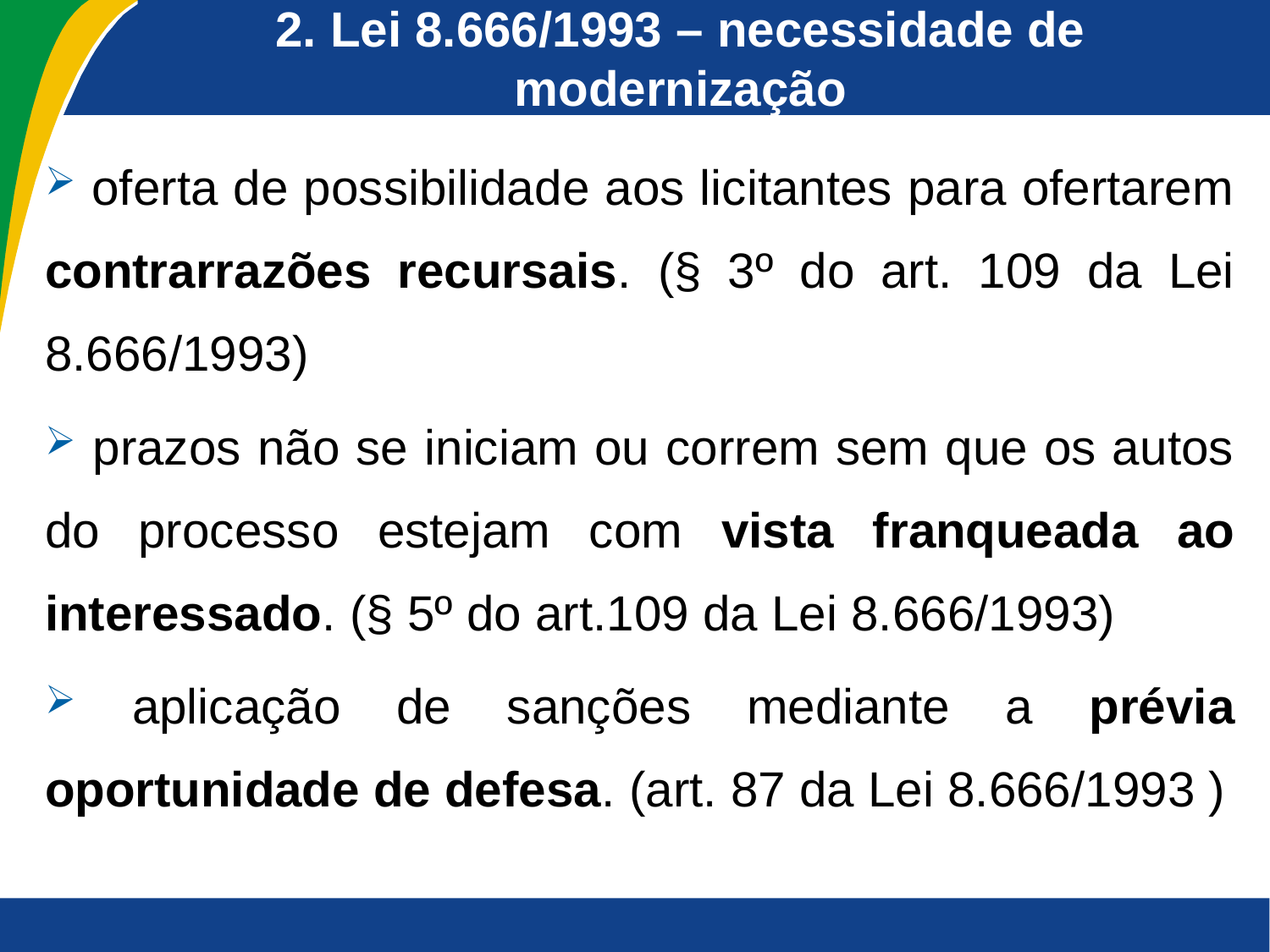

# 2. Lei 8.666/1993 – necessidade de modernização
 oferta de possibilidade aos licitantes para ofertarem contrarrazões recursais. (§ 3º do art. 109 da Lei 8.666/1993)
 prazos não se iniciam ou correm sem que os autos do processo estejam com vista franqueada ao interessado. (§ 5º do art.109 da Lei 8.666/1993)
 aplicação de sanções mediante a prévia oportunidade de defesa. (art. 87 da Lei 8.666/1993 )